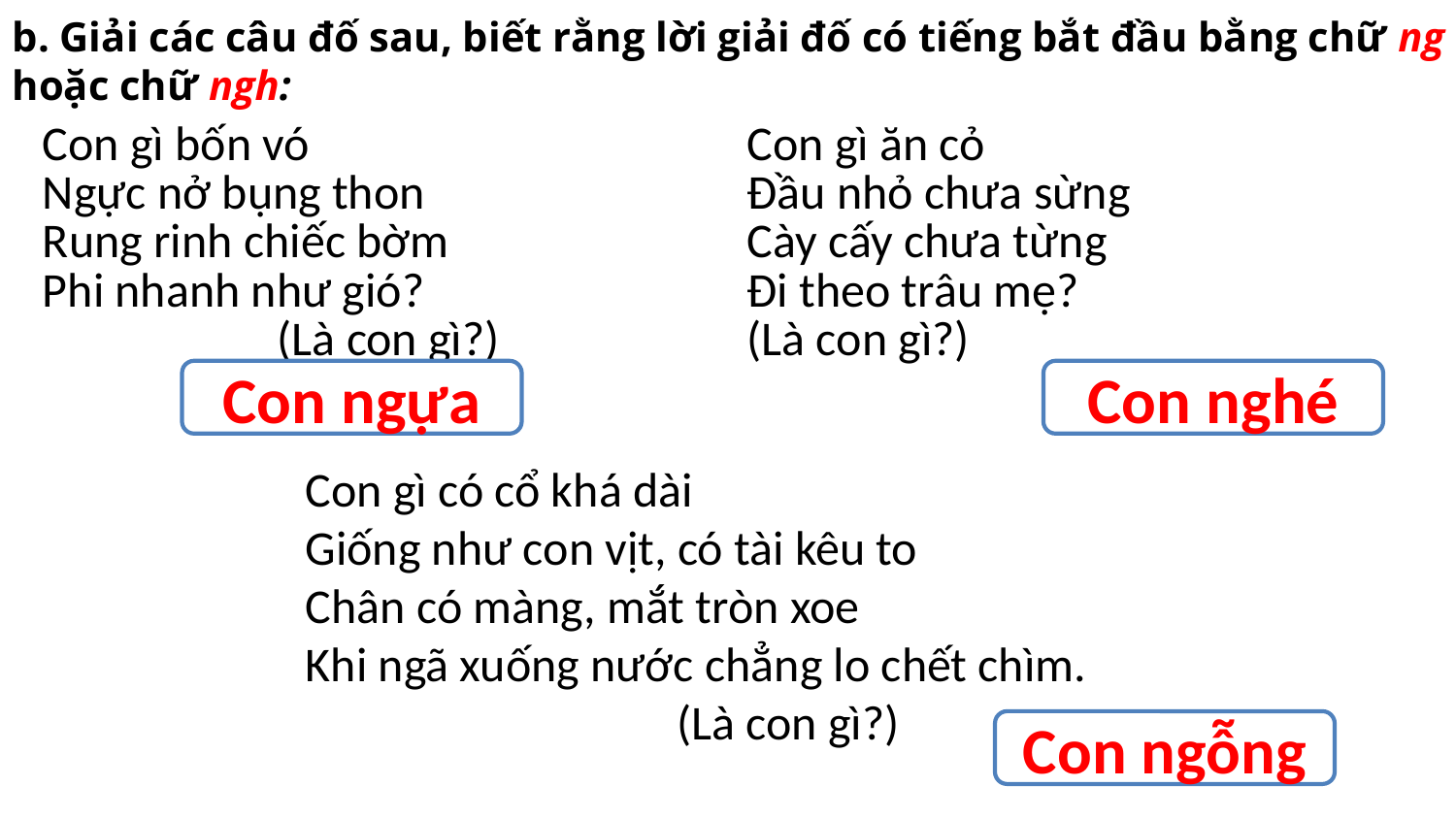

b. Giải các câu đố sau, biết rằng lời giải đố có tiếng bắt đầu bằng chữ ng
hoặc chữ ngh:

| Con gì bốn vó Ngực nở bụng thon Rung rinh chiếc bờm Phi nhanh như gió? (Là con gì?) | Con gì ăn cỏ Đầu nhỏ chưa sừng Cày cấy chưa từng Đi theo trâu mẹ? (Là con gì?) |
| --- | --- |
Con ngựa
Con nghé
Con gì có cổ khá dài
Giống như con vịt, có tài kêu to
Chân có màng, mắt tròn xoe
Khi ngã xuống nước chẳng lo chết chìm.
                                  (Là con gì?)
Con ngỗng